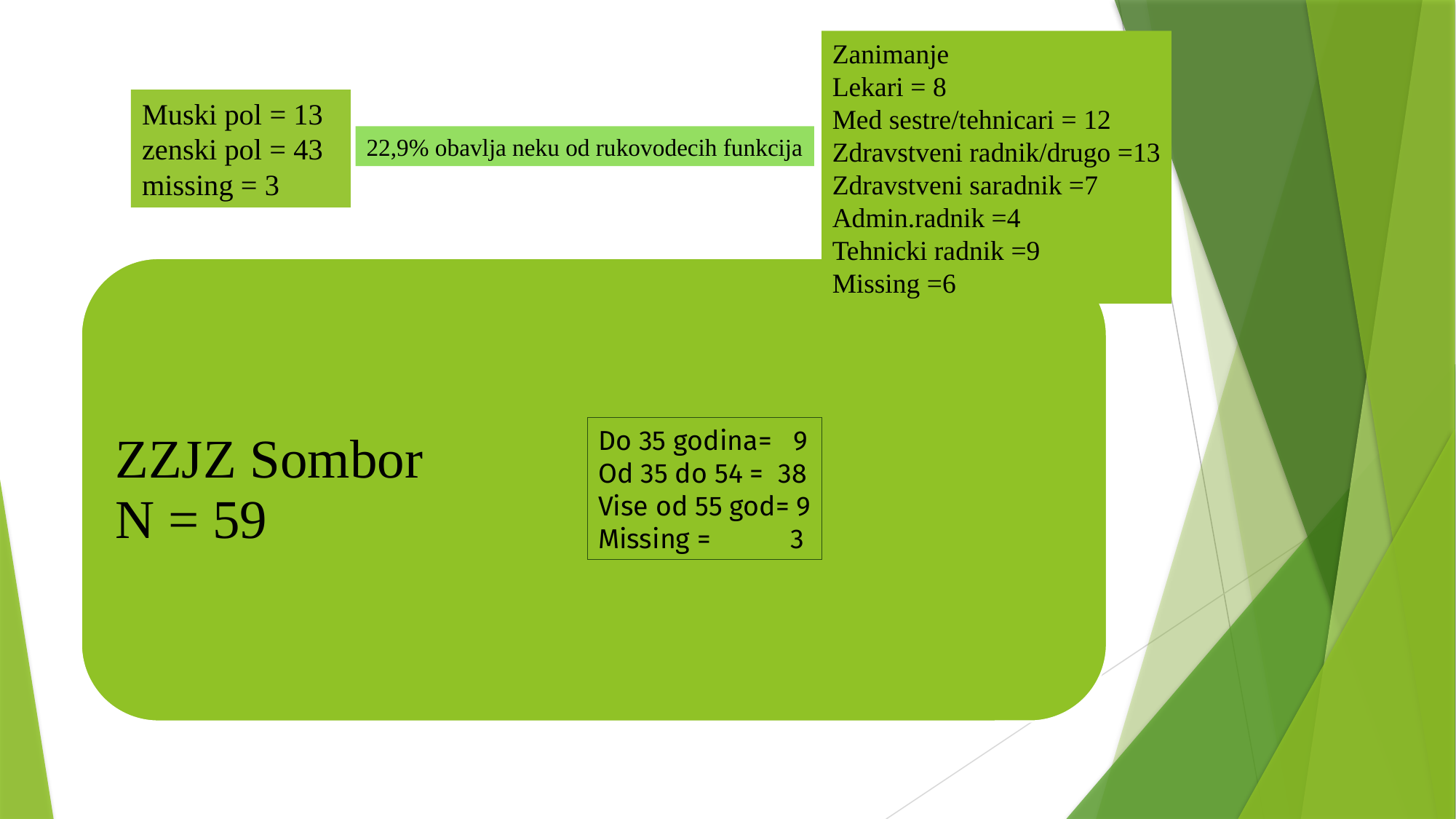

Zanimanje
Lekari = 8
Med sestre/tehnicari = 12
Zdravstveni radnik/drugo =13
Zdravstveni saradnik =7
Admin.radnik =4
Tehnicki radnik =9
Missing =6
# Muski pol = 13 zenski pol = 43 missing = 3
22,9% obavlja neku od rukovodecih funkcija
ZZJZ Sombor
N = 59
Do 35 godina=   9
Od 35 do 54 =  38
Vise od 55 god= 9
Missing =           3